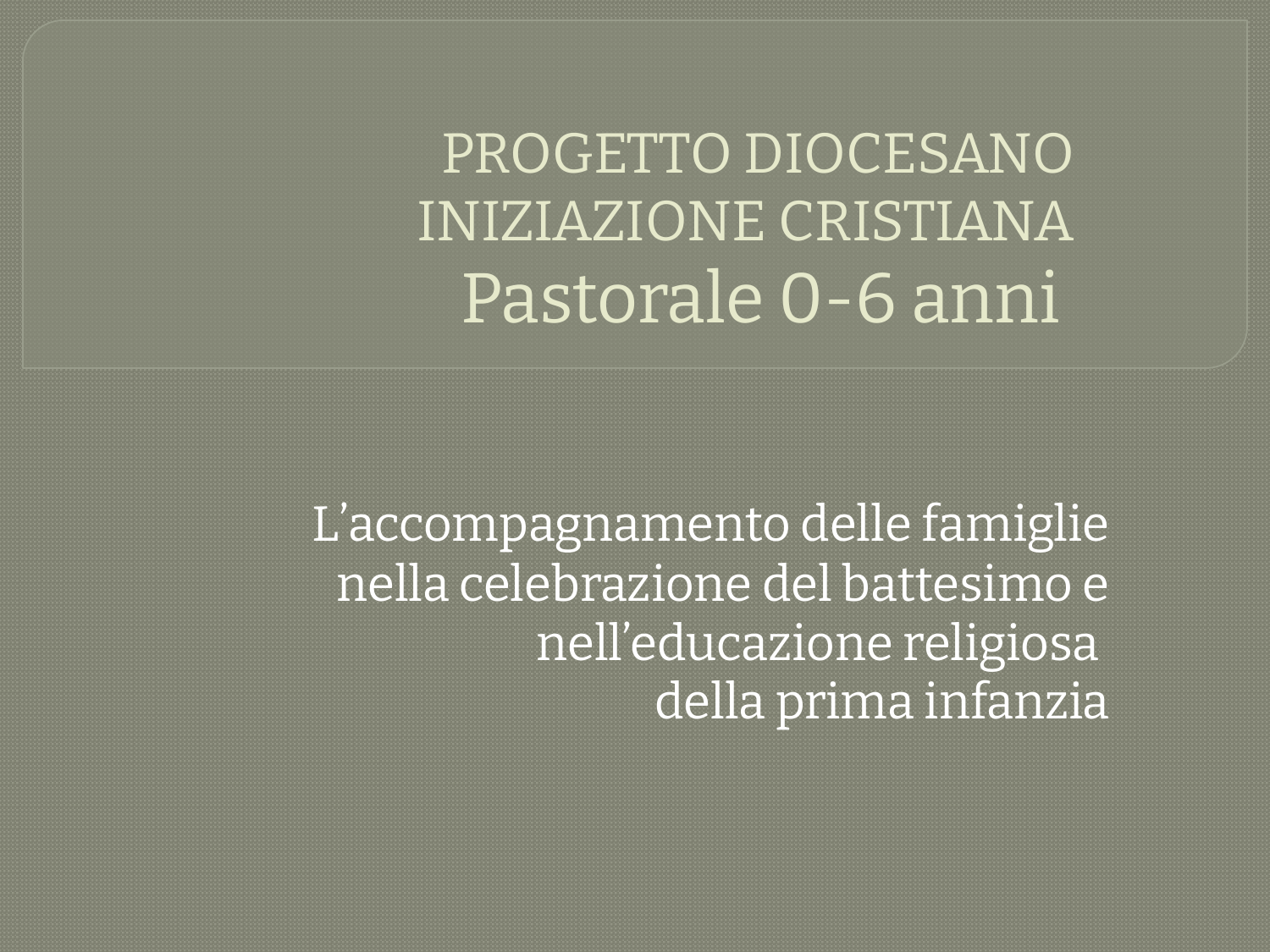

# PROGETTO DIOCESANO INIZIAZIONE CRISTIANA Pastorale 0-6 anni
L’accompagnamento delle famiglie nella celebrazione del battesimo e nell’educazione religiosa
della prima infanzia